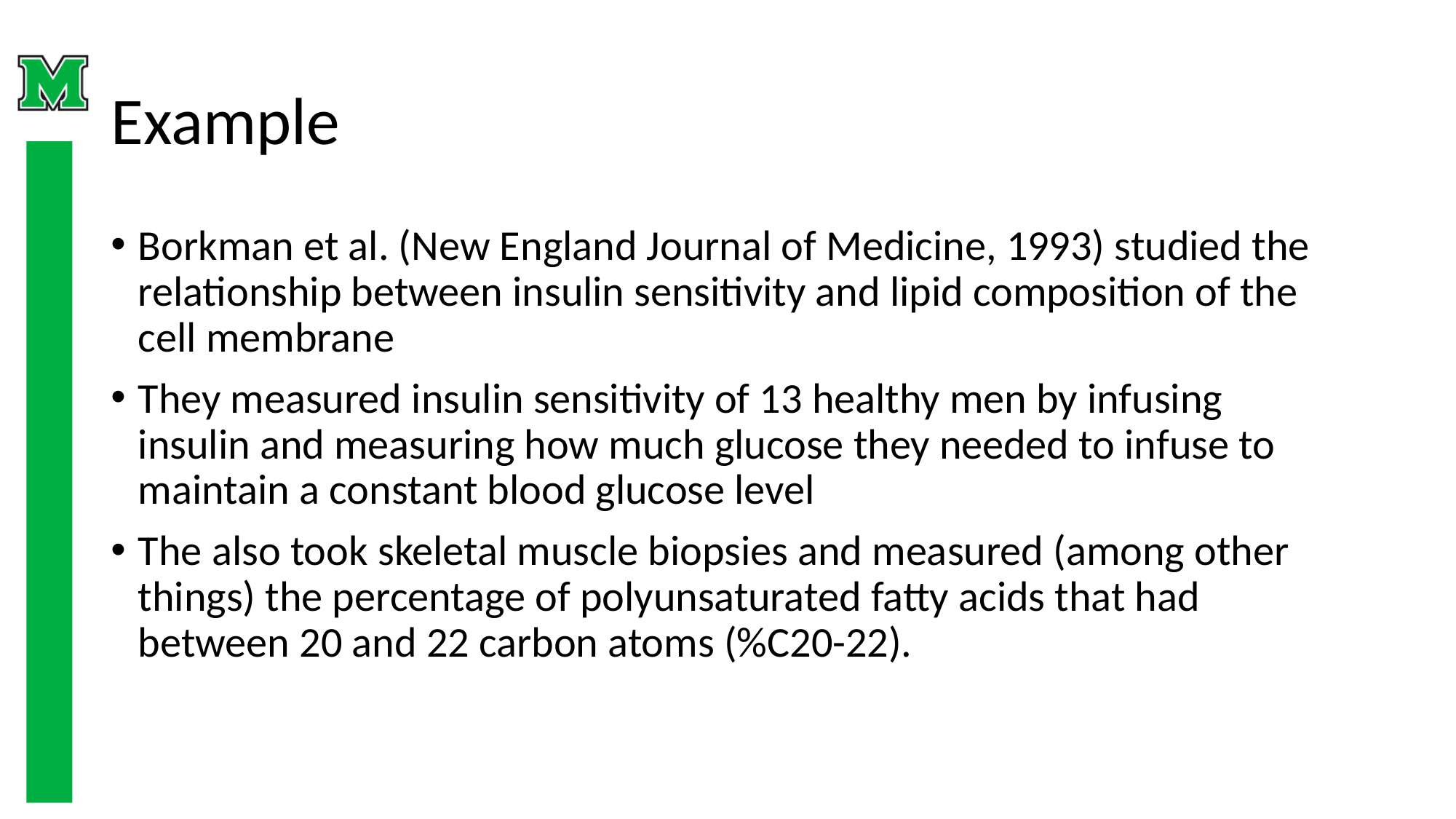

# Example
Borkman et al. (New England Journal of Medicine, 1993) studied the relationship between insulin sensitivity and lipid composition of the cell membrane
They measured insulin sensitivity of 13 healthy men by infusing insulin and measuring how much glucose they needed to infuse to maintain a constant blood glucose level
The also took skeletal muscle biopsies and measured (among other things) the percentage of polyunsaturated fatty acids that had between 20 and 22 carbon atoms (%C20-22).